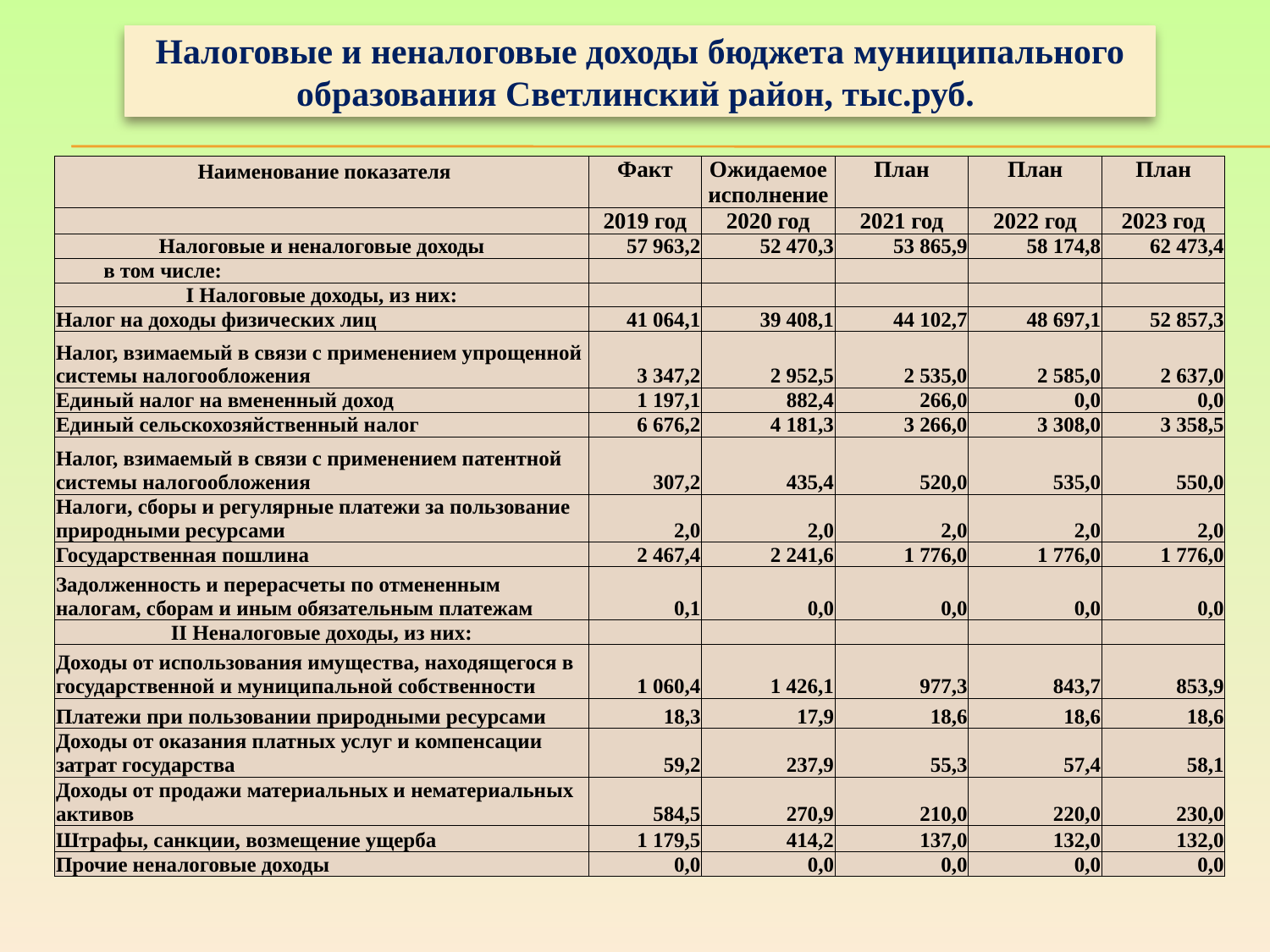

Налоговые и неналоговые доходы бюджета муниципального образования Светлинский район, тыс.руб.
| Наименование показателя | Факт | Ожидаемое исполнение | План | План | План |
| --- | --- | --- | --- | --- | --- |
|  | 2019 год | 2020 год | 2021 год | 2022 год | 2023 год |
| Налоговые и неналоговые доходы | 57 963,2 | 52 470,3 | 53 865,9 | 58 174,8 | 62 473,4 |
| в том числе: |  |  |  |  |  |
| I Налоговые доходы, из них: |  |  |  |  |  |
| Налог на доходы физических лиц | 41 064,1 | 39 408,1 | 44 102,7 | 48 697,1 | 52 857,3 |
| Налог, взимаемый в связи с применением упрощенной системы налогообложения | 3 347,2 | 2 952,5 | 2 535,0 | 2 585,0 | 2 637,0 |
| Единый налог на вмененный доход | 1 197,1 | 882,4 | 266,0 | 0,0 | 0,0 |
| Единый сельскохозяйственный налог | 6 676,2 | 4 181,3 | 3 266,0 | 3 308,0 | 3 358,5 |
| Налог, взимаемый в связи с применением патентной системы налогообложения | 307,2 | 435,4 | 520,0 | 535,0 | 550,0 |
| Налоги, сборы и регулярные платежи за пользование природными ресурсами | 2,0 | 2,0 | 2,0 | 2,0 | 2,0 |
| Государственная пошлина | 2 467,4 | 2 241,6 | 1 776,0 | 1 776,0 | 1 776,0 |
| Задолженность и перерасчеты по отмененным налогам, сборам и иным обязательным платежам | 0,1 | 0,0 | 0,0 | 0,0 | 0,0 |
| II Неналоговые доходы, из них: |  |  |  |  |  |
| Доходы от использования имущества, находящегося в государственной и муниципальной собственности | 1 060,4 | 1 426,1 | 977,3 | 843,7 | 853,9 |
| Платежи при пользовании природными ресурсами | 18,3 | 17,9 | 18,6 | 18,6 | 18,6 |
| Доходы от оказания платных услуг и компенсации затрат государства | 59,2 | 237,9 | 55,3 | 57,4 | 58,1 |
| Доходы от продажи материальных и нематериальных активов | 584,5 | 270,9 | 210,0 | 220,0 | 230,0 |
| Штрафы, санкции, возмещение ущерба | 1 179,5 | 414,2 | 137,0 | 132,0 | 132,0 |
| Прочие неналоговые доходы | 0,0 | 0,0 | 0,0 | 0,0 | 0,0 |